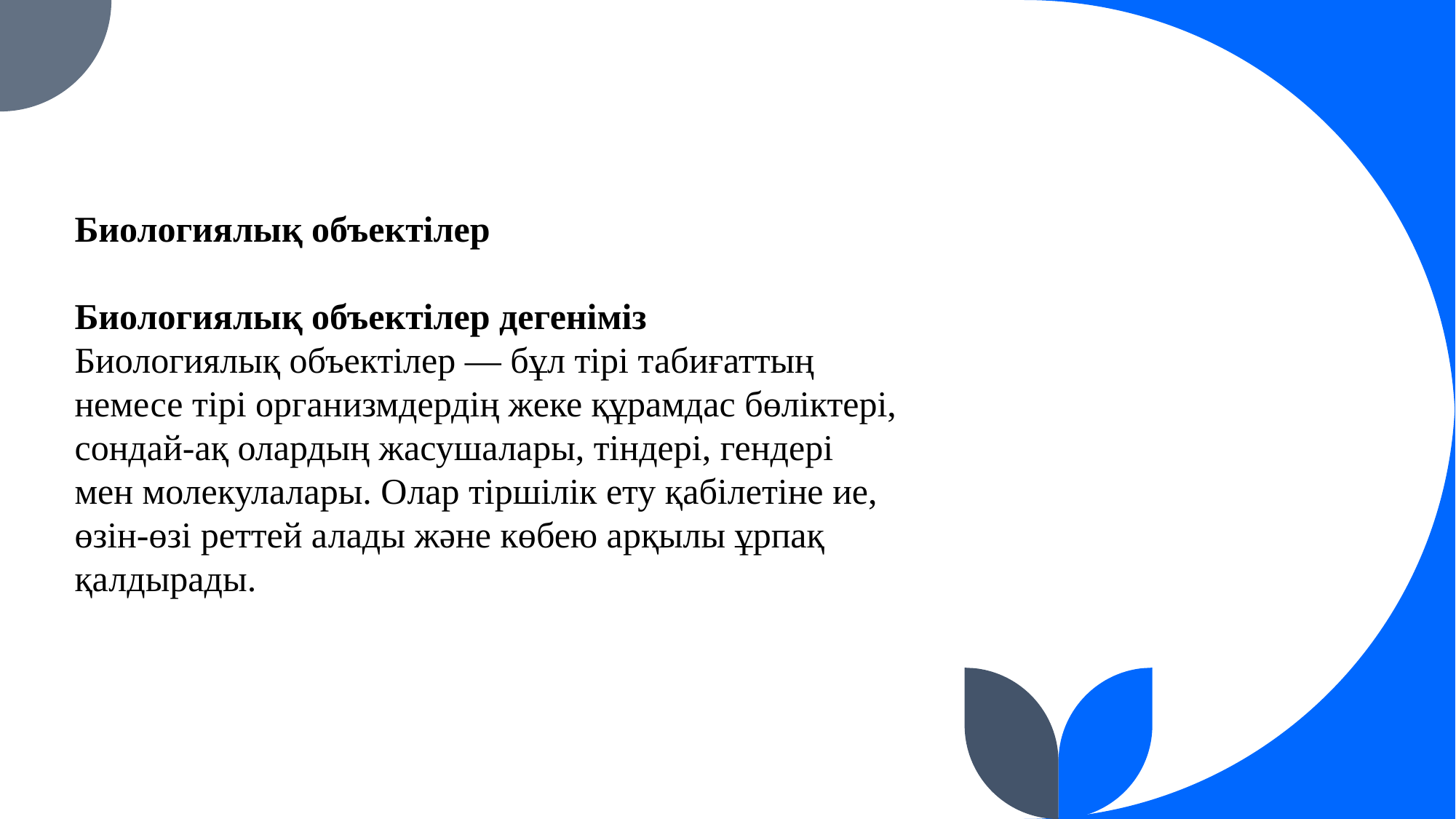

Биологиялық объектілер

Биологиялық объектілер дегеніміз
Биологиялық объектілер — бұл тірі табиғаттың немесе тірі организмдердің жеке құрамдас бөліктері, сондай-ақ олардың жасушалары, тіндері, гендері мен молекулалары. Олар тіршілік ету қабілетіне ие, өзін-өзі реттей алады және көбею арқылы ұрпақ қалдырады.